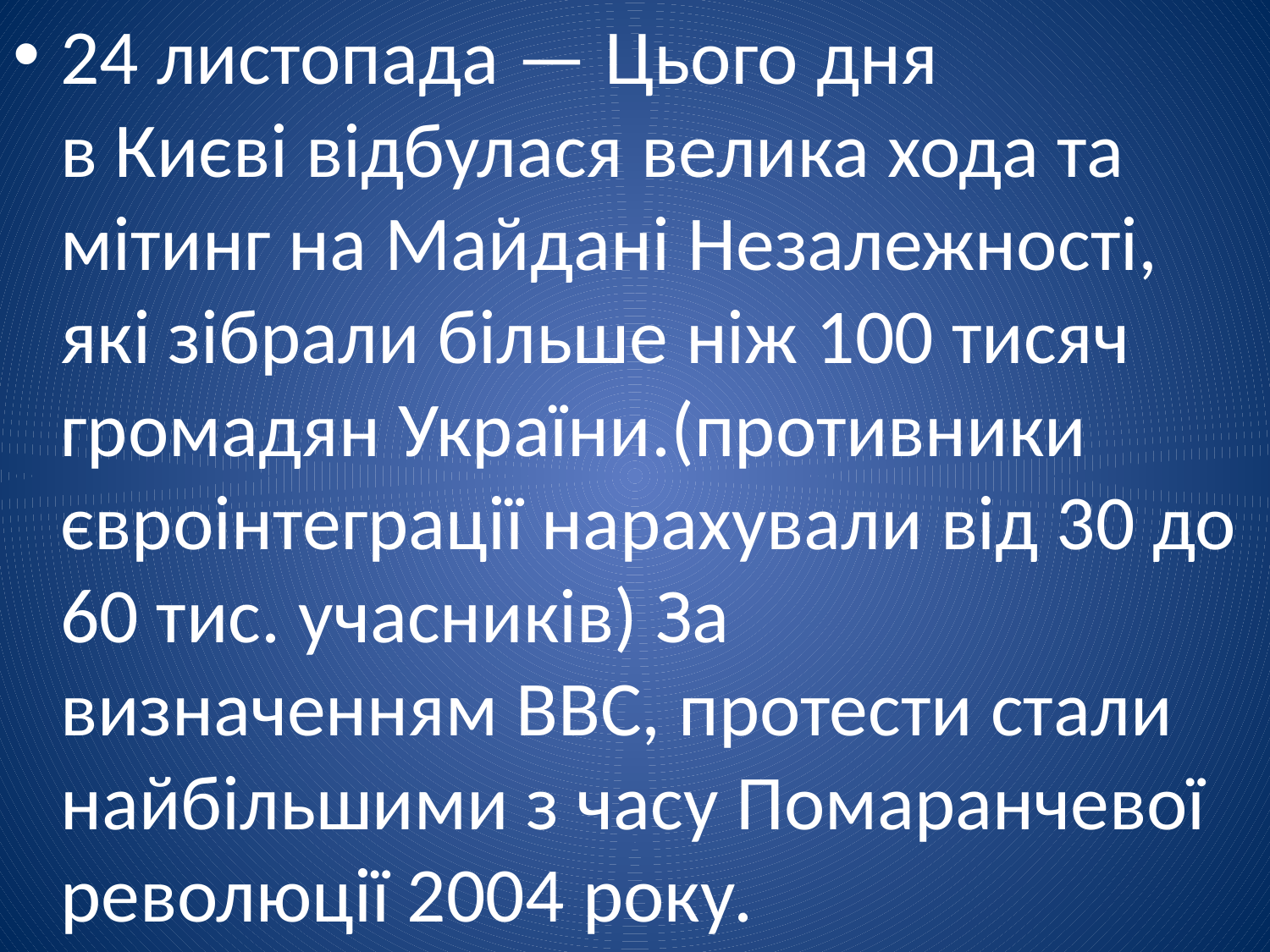

24 листопада — Цього дня в Києві відбулася велика хода та мітинг на Майдані Незалежності, які зібрали більше ніж 100 тисяч громадян України.(противники євроінтеграції нарахували від 30 до 60 тис. учасників) За визначенням BBC, протести стали найбільшими з часу Помаранчевої революції 2004 року.